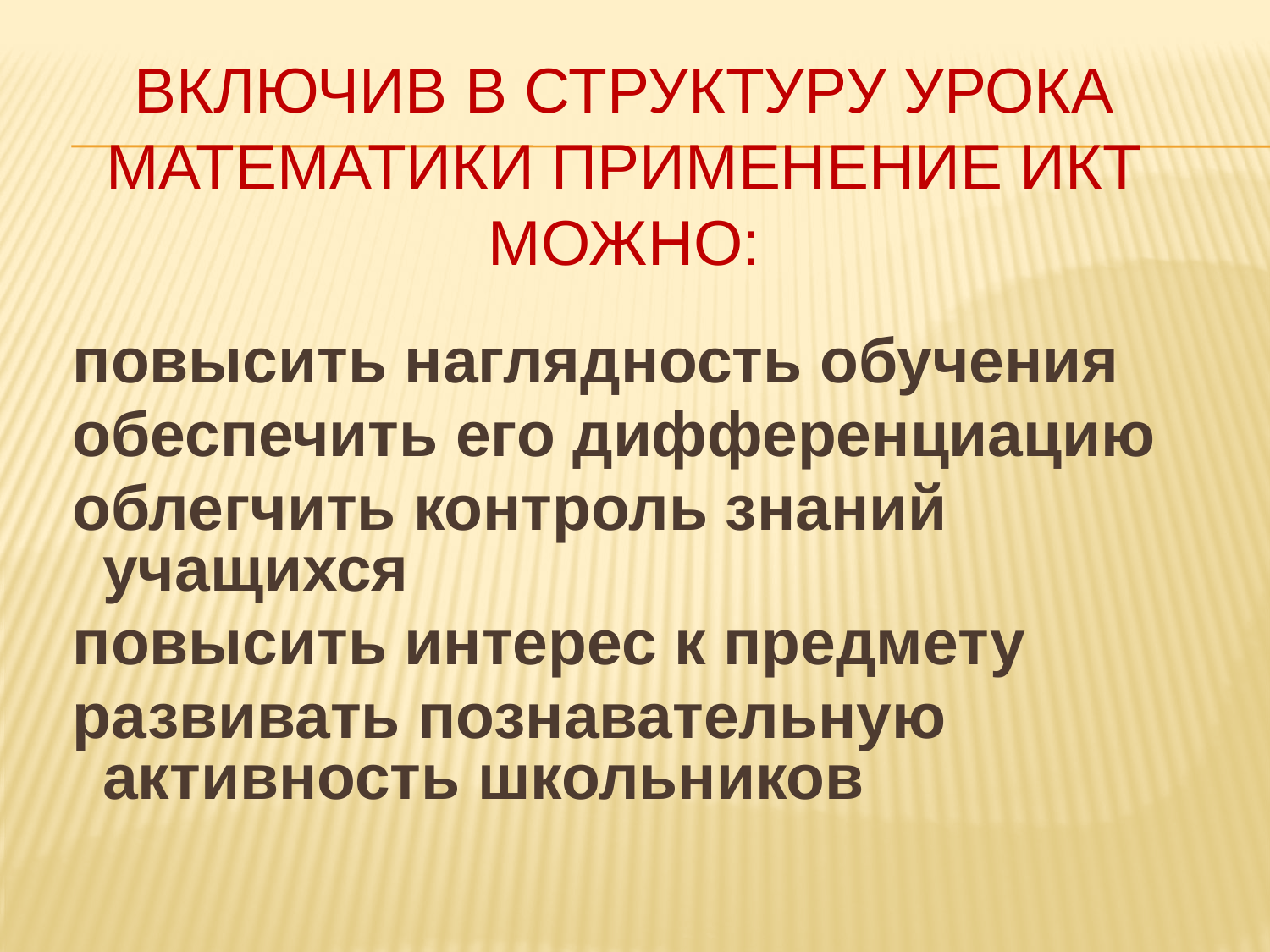

# Включив в структуру урока математики применение ИКТ можно:

 повысить наглядность обучения
 обеспечить его дифференциацию
 облегчить контроль знаний учащихся
 повысить интерес к предмету
 развивать познавательную активность школьников